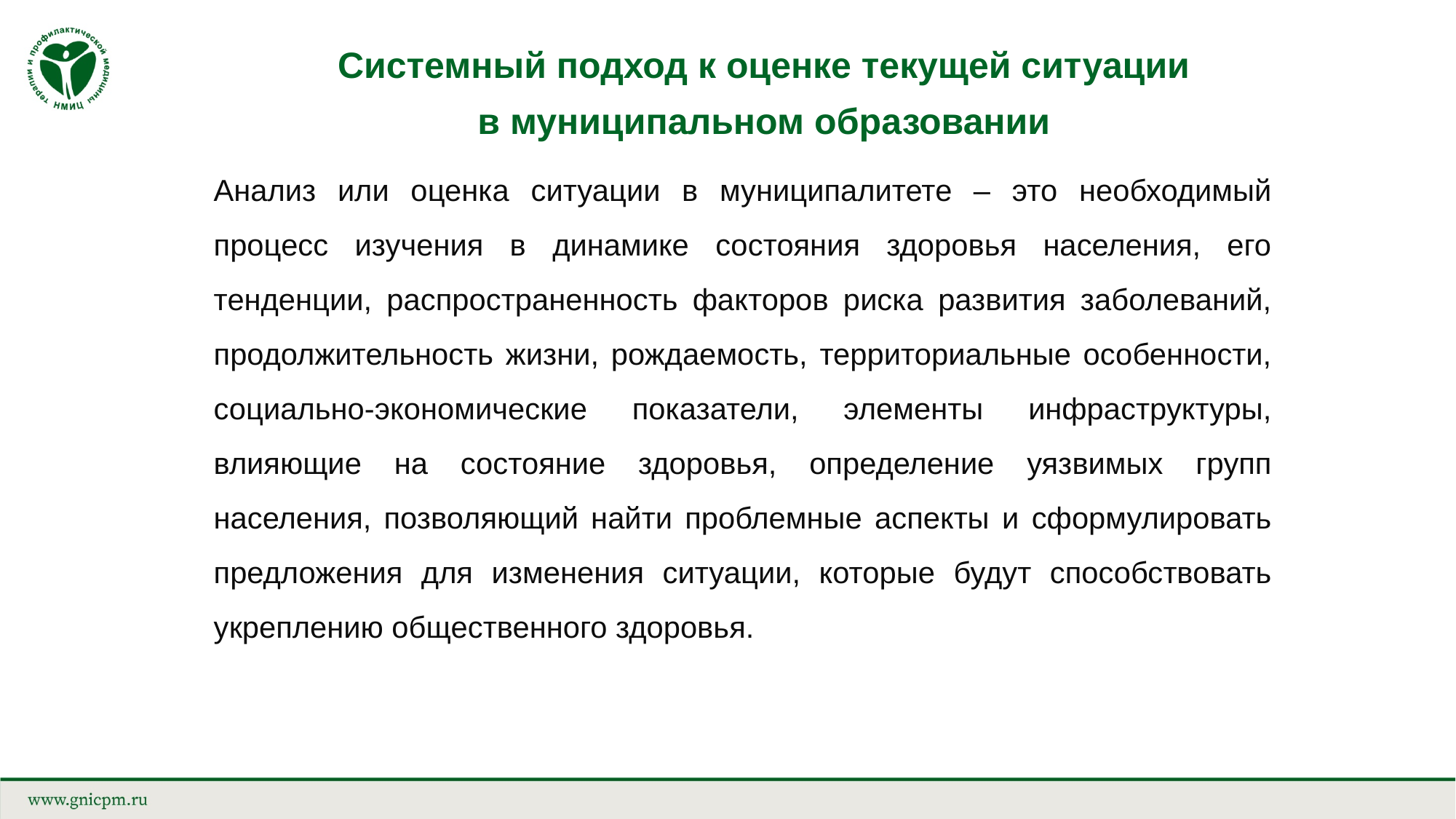

Системный подход к оценке текущей ситуации
в муниципальном образовании
Анализ или оценка ситуации в муниципалитете – это необходимый процесс изучения в динамике состояния здоровья населения, его тенденции, распространенность факторов риска развития заболеваний, продолжительность жизни, рождаемость, территориальные особенности, социально-экономические показатели, элементы инфраструктуры, влияющие на состояние здоровья, определение уязвимых групп населения, позволяющий найти проблемные аспекты и сформулировать предложения для изменения ситуации, которые будут способствовать укреплению общественного здоровья.